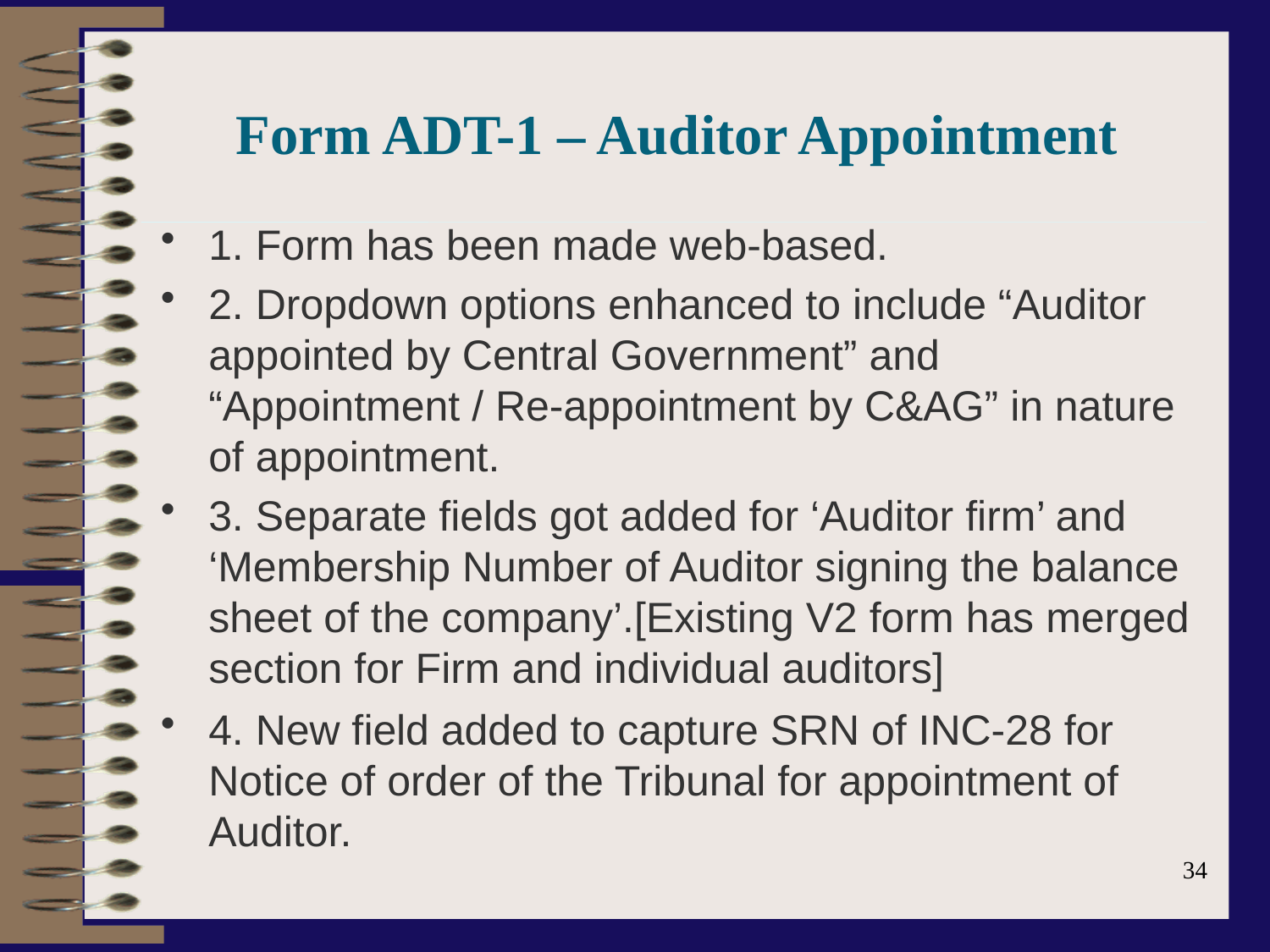

# Form ADT-1 – Auditor Appointment
1. Form has been made web-based.
2. Dropdown options enhanced to include “Auditor appointed by Central Government” and “Appointment / Re-appointment by C&AG” in nature of appointment.
3. Separate fields got added for ‘Auditor firm’ and ‘Membership Number of Auditor signing the balance sheet of the company’.[Existing V2 form has merged section for Firm and individual auditors]
4. New field added to capture SRN of INC-28 for Notice of order of the Tribunal for appointment of Auditor.
34